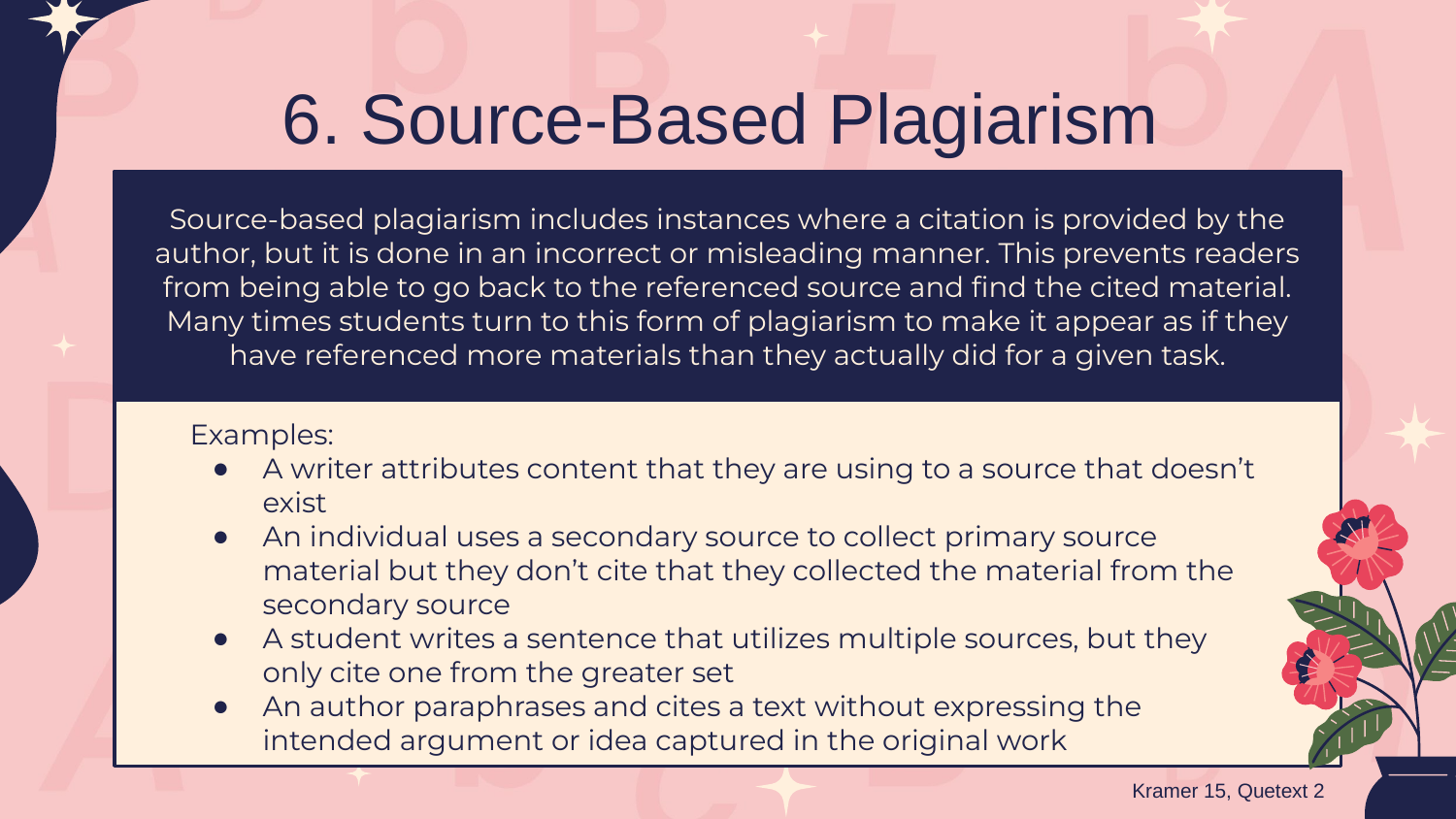

# 6. Source-Based Plagiarism
Source-based plagiarism includes instances where a citation is provided by the author, but it is done in an incorrect or misleading manner. This prevents readers from being able to go back to the referenced source and find the cited material. Many times students turn to this form of plagiarism to make it appear as if they have referenced more materials than they actually did for a given task.

Examples:
A writer attributes content that they are using to a source that doesn’t exist
An individual uses a secondary source to collect primary source material but they don’t cite that they collected the material from the secondary source
A student writes a sentence that utilizes multiple sources, but they only cite one from the greater set
An author paraphrases and cites a text without expressing the intended argument or idea captured in the original work
Kramer 15, Quetext 2